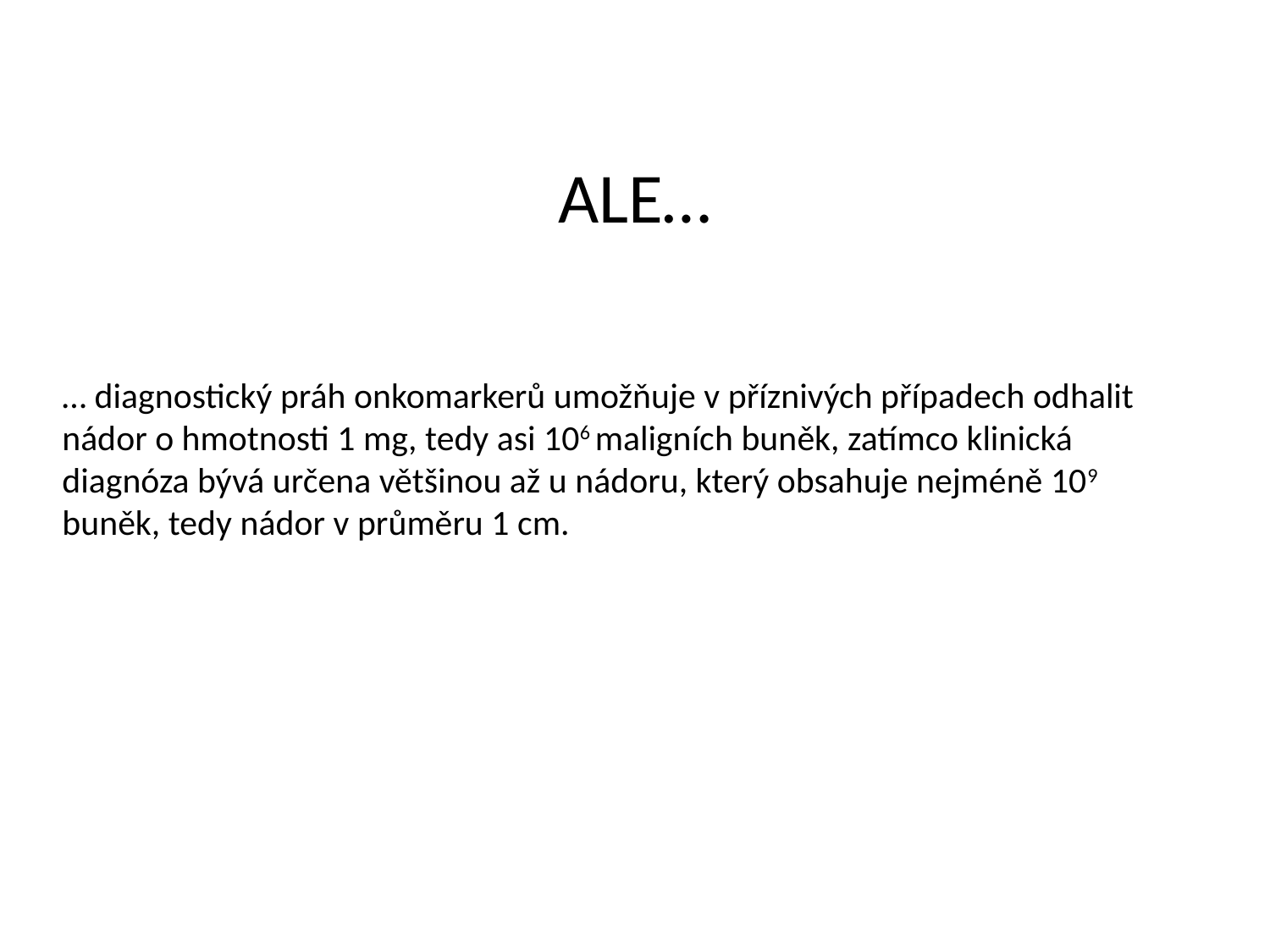

ALE…
… diagnostický práh onkomarkerů umožňuje v příznivých případech odhalit nádor o hmotnosti 1 mg, tedy asi 106 maligních buněk, zatímco klinická diagnóza bývá určena většinou až u nádoru, který obsahuje nejméně 109 buněk, tedy nádor v průměru 1 cm.